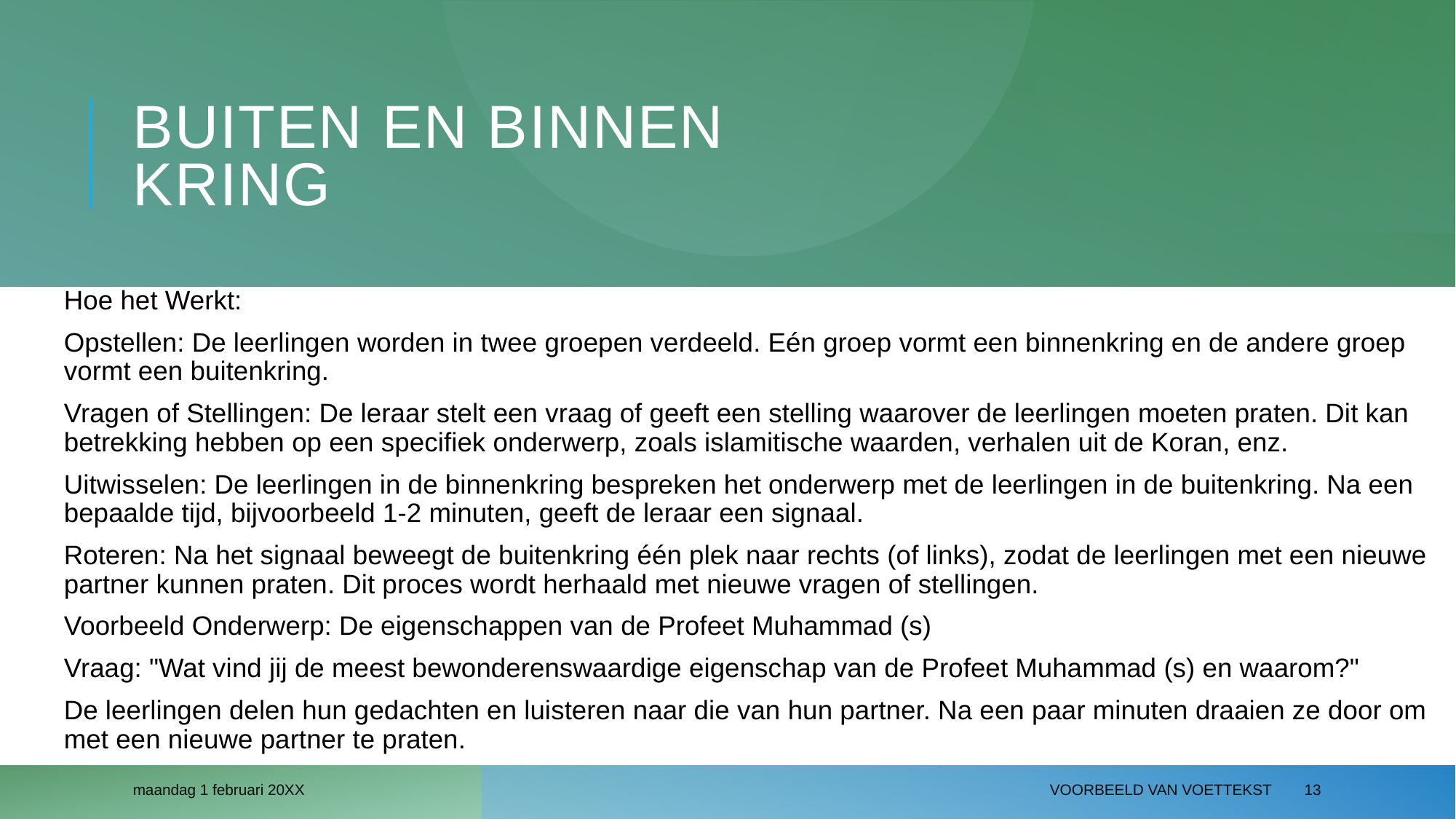

# Buiten en binnen kring
Hoe het Werkt:
Opstellen: De leerlingen worden in twee groepen verdeeld. Eén groep vormt een binnenkring en de andere groep vormt een buitenkring.
Vragen of Stellingen: De leraar stelt een vraag of geeft een stelling waarover de leerlingen moeten praten. Dit kan betrekking hebben op een specifiek onderwerp, zoals islamitische waarden, verhalen uit de Koran, enz.
Uitwisselen: De leerlingen in de binnenkring bespreken het onderwerp met de leerlingen in de buitenkring. Na een bepaalde tijd, bijvoorbeeld 1-2 minuten, geeft de leraar een signaal.
Roteren: Na het signaal beweegt de buitenkring één plek naar rechts (of links), zodat de leerlingen met een nieuwe partner kunnen praten. Dit proces wordt herhaald met nieuwe vragen of stellingen.
Voorbeeld Onderwerp: De eigenschappen van de Profeet Muhammad (s)
Vraag: "Wat vind jij de meest bewonderenswaardige eigenschap van de Profeet Muhammad (s) en waarom?"
De leerlingen delen hun gedachten en luisteren naar die van hun partner. Na een paar minuten draaien ze door om met een nieuwe partner te praten.
maandag 1 februari 20XX
Voorbeeld van voettekst
13